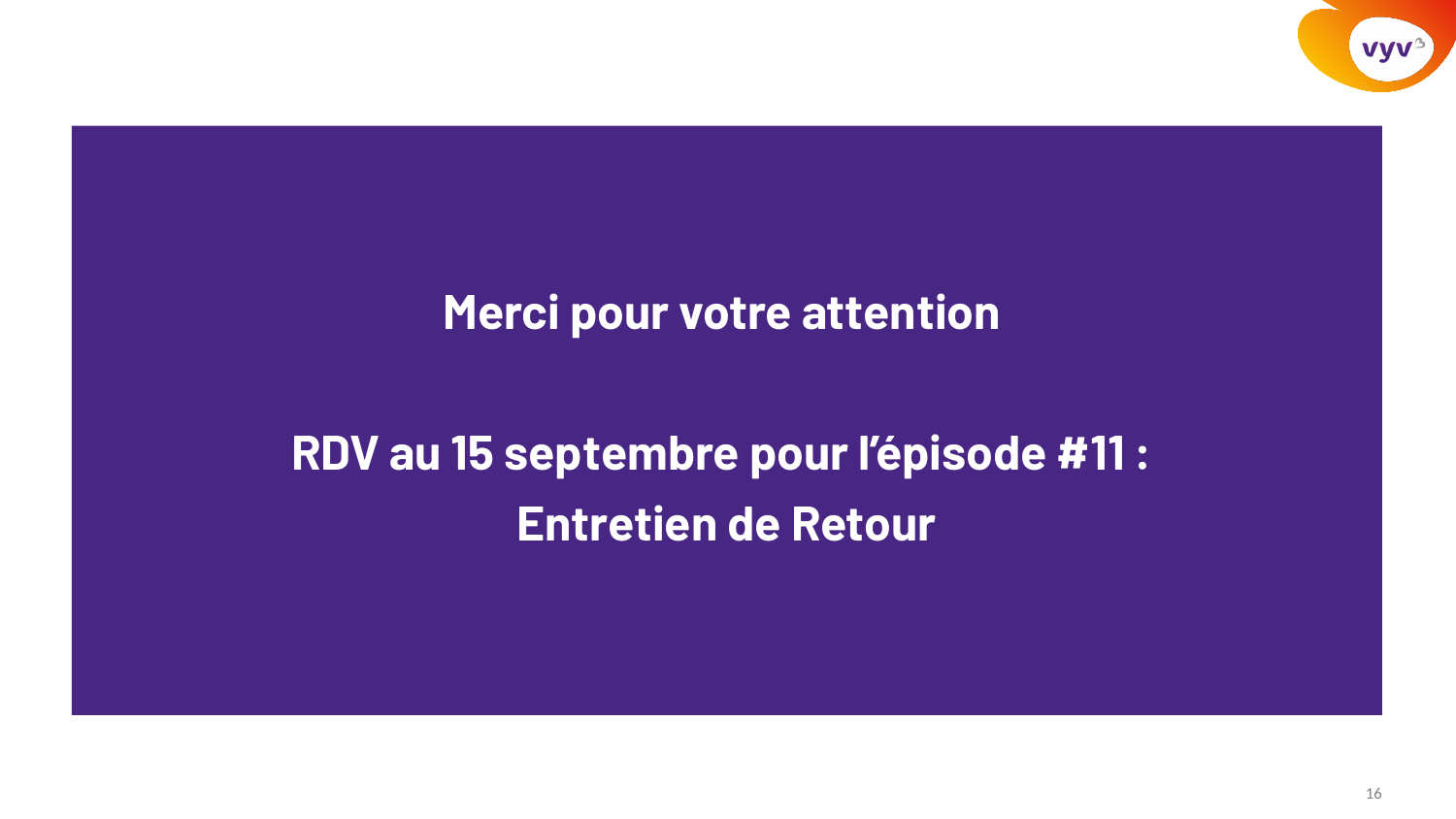

Merci pour votre attention

RDV au 15 septembre pour l’épisode #11 :
Entretien de Retour
16